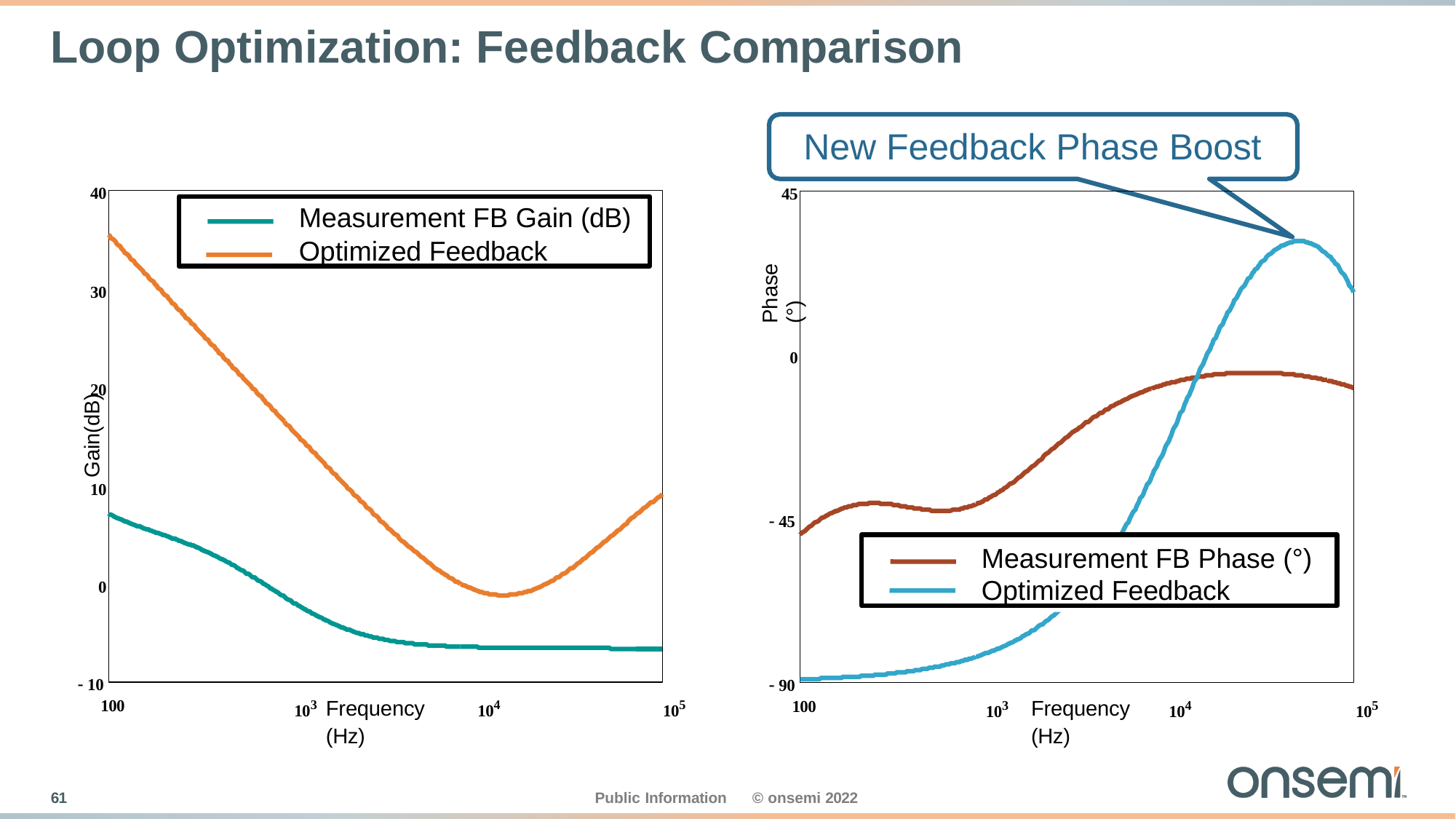

# Loop Optimization: Feedback Comparison

New Feedback Phase Boost
40
45

Measurement FB Gain (dB) Optimized Feedback

Phase (°)
30
0
20
Gain(dB)
10
− 45
Measurement FB Phase (°) Optimized Feedback

0
− 10
− 90
| 100 | 103 | Frequency | 104 | 105 | 100 | 103 | Frequency | 104 | 105 |
| --- | --- | --- | --- | --- | --- | --- | --- | --- | --- |
|  |  | (Hz) |  |  |  |  | (Hz) |  |  |
61
Public Information
© onsemi 2022